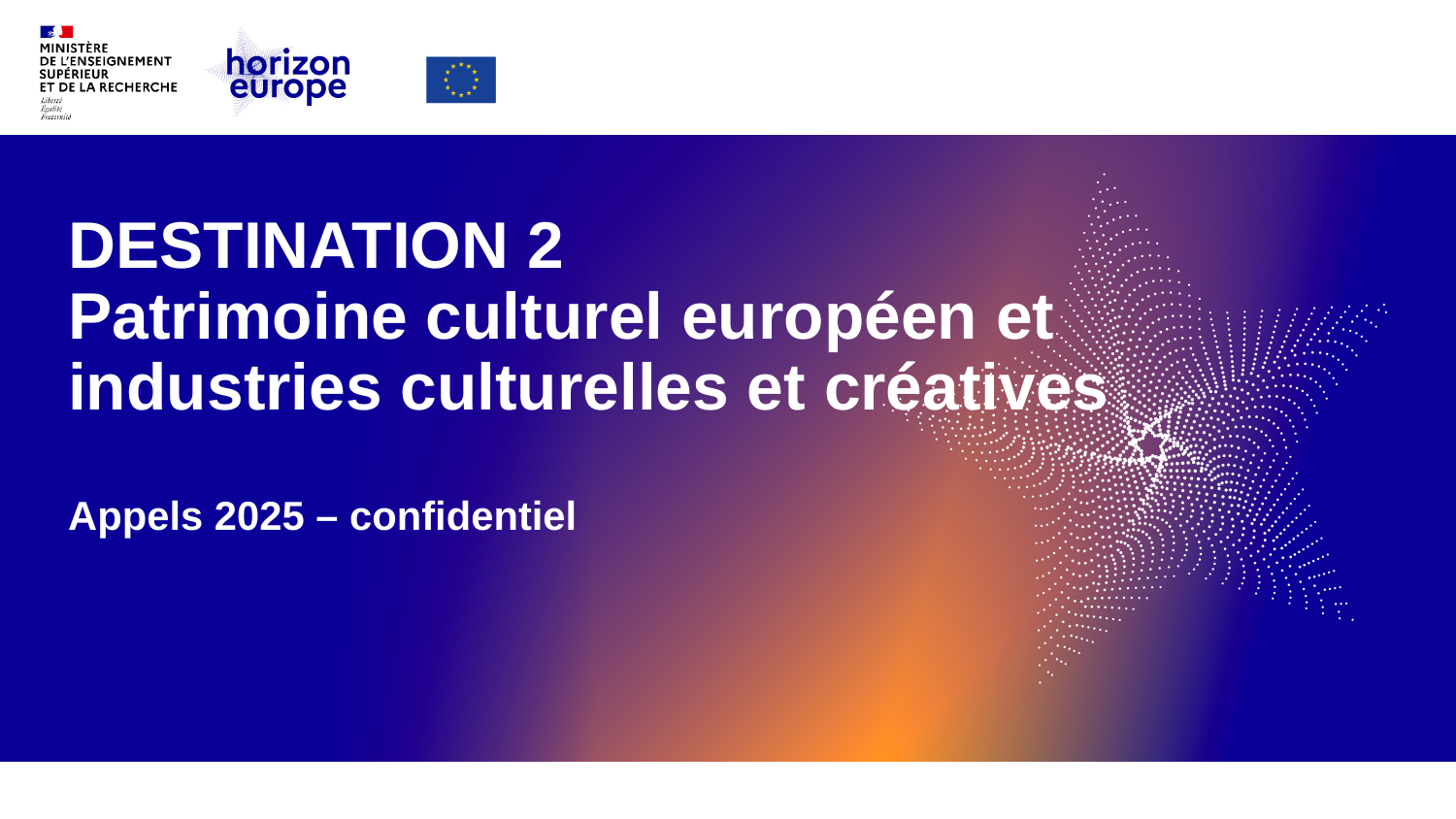

#
DESTINATION 2
Patrimoine culturel européen et industries culturelles et créatives

Appels 2025 – confidentiel